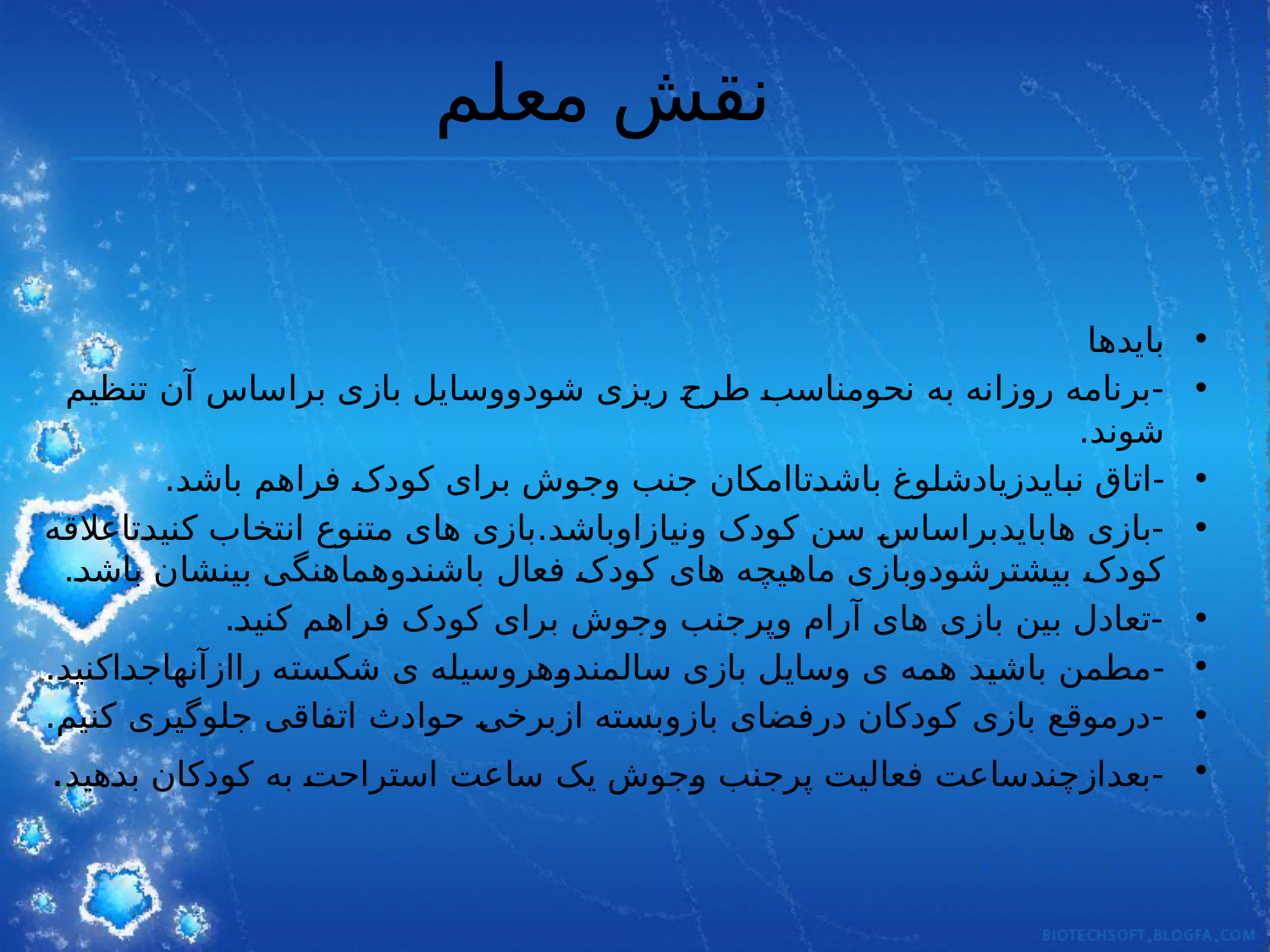

# نقش معلم

بایدها
-برنامه روزانه به نحومناسب طرح ریزی شودووسایل بازی براساس آن تنظیم شوند.
-اتاق نبایدزیادشلوغ باشدتاامکان جنب وجوش برای کودک فراهم باشد.
-بازی هابایدبراساس سن کودک ونیازاوباشد.بازی های متنوع انتخاب کنیدتاعلاقه کودک بیشترشودوبازی ماهیچه های کودک فعال باشندوهماهنگی بینشان باشد.
-تعادل بین بازی های آرام وپرجنب وجوش برای کودک فراهم کنید.
-مطمن باشید همه ی وسایل بازی سالمندوهروسیله ی شکسته راازآنهاجداکنید.
-درموقع بازی کودکان درفضای بازوبسته ازبرخی حوادث اتفاقی جلوگیری کنیم.
-بعدازچندساعت فعالیت پرجنب وجوش یک ساعت استراحت به کودکان بدهید.